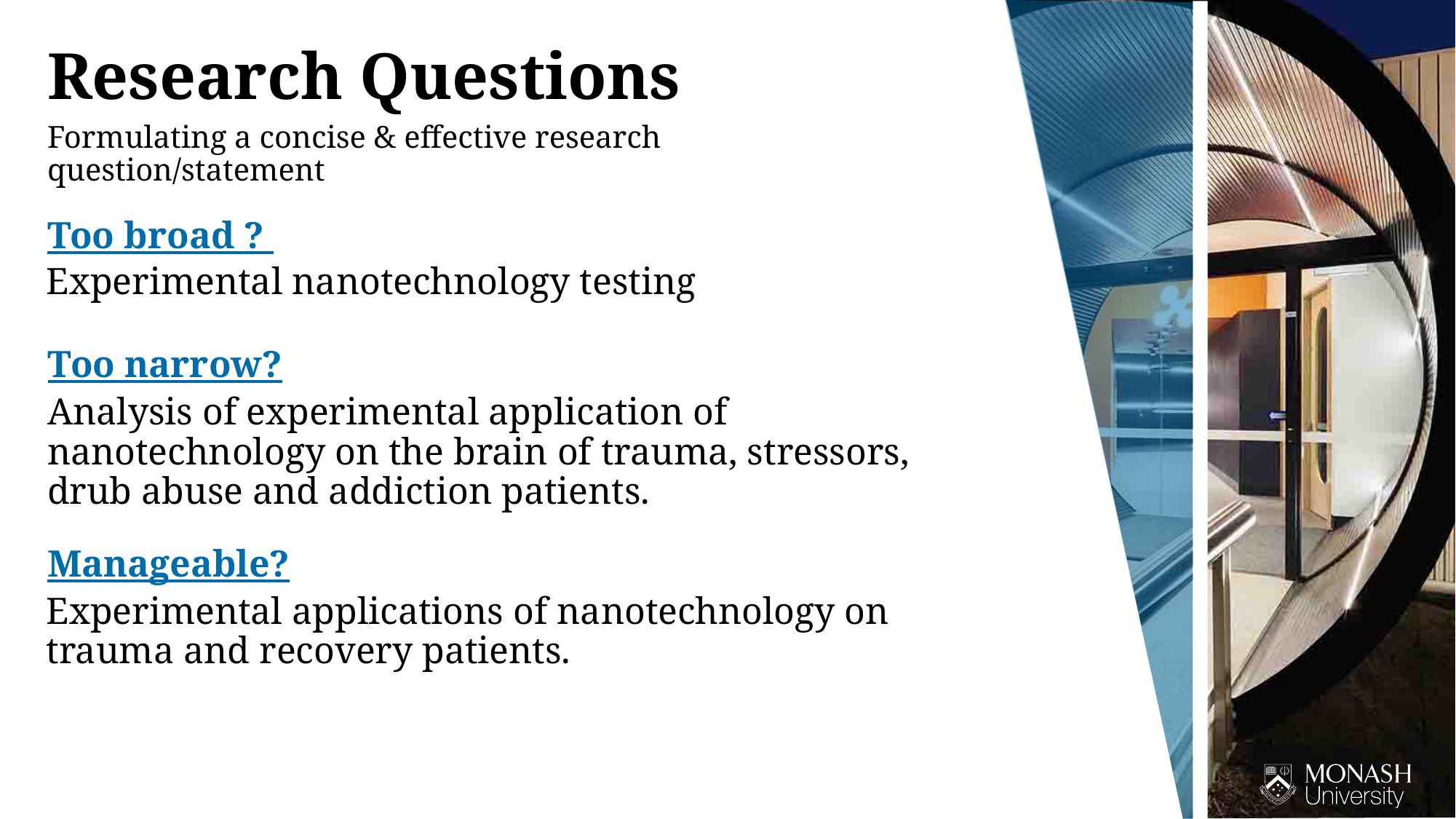

Research Questions
Formulating a concise & effective research question/statement
Too broad ?

Experimental nanotechnology testing
Too narrow?
Analysis of experimental application of nanotechnology on the brain of trauma, stressors, drub abuse and addiction patients.
Manageable?
Experimental applications of nanotechnology on trauma and recovery patients.